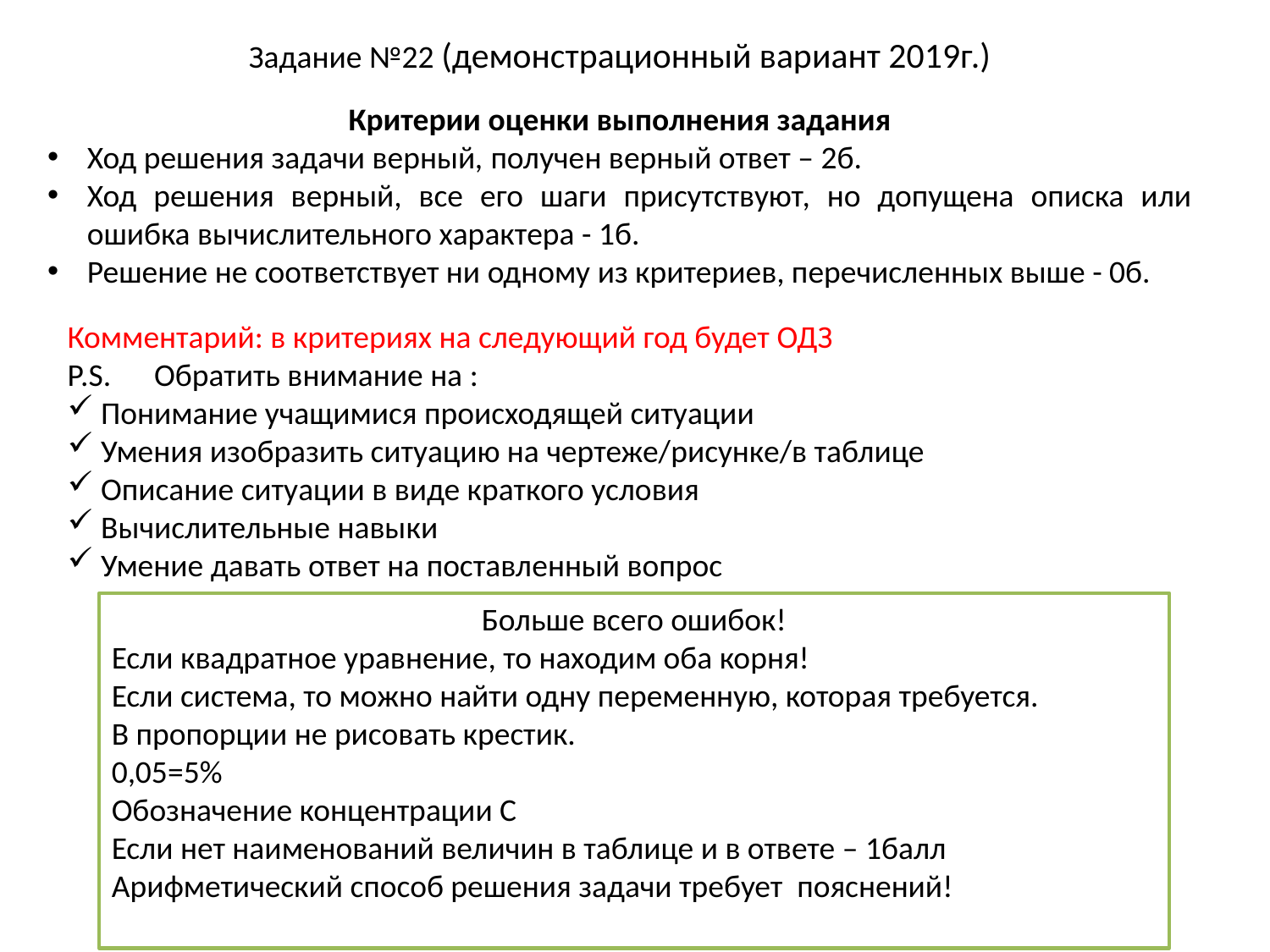

Задание №22 (демонстрационный вариант 2019г.)

Критерии оценки выполнения задания
Ход решения задачи верный, получен верный ответ – 2б.
Ход решения верный, все его шаги присутствуют, но допущена описка или ошибка вычислительного характера - 1б.
Решение не соответствует ни одному из критериев, перечисленных выше - 0б.

Комментарий: в критериях на следующий год будет ОДЗ
Р.S.      Обратить внимание на :
 Понимание учащимися происходящей ситуации
 Умения изобразить ситуацию на чертеже/рисунке/в таблице
 Описание ситуации в виде краткого условия
 Вычислительные навыки
 Умение давать ответ на поставленный вопрос
Больше всего ошибок!
Если квадратное уравнение, то находим оба корня!
Если система, то можно найти одну переменную, которая требуется.
В пропорции не рисовать крестик.
0,05=5%
Обозначение концентрации С
Если нет наименований величин в таблице и в ответе – 1балл
Арифметический способ решения задачи требует  пояснений!